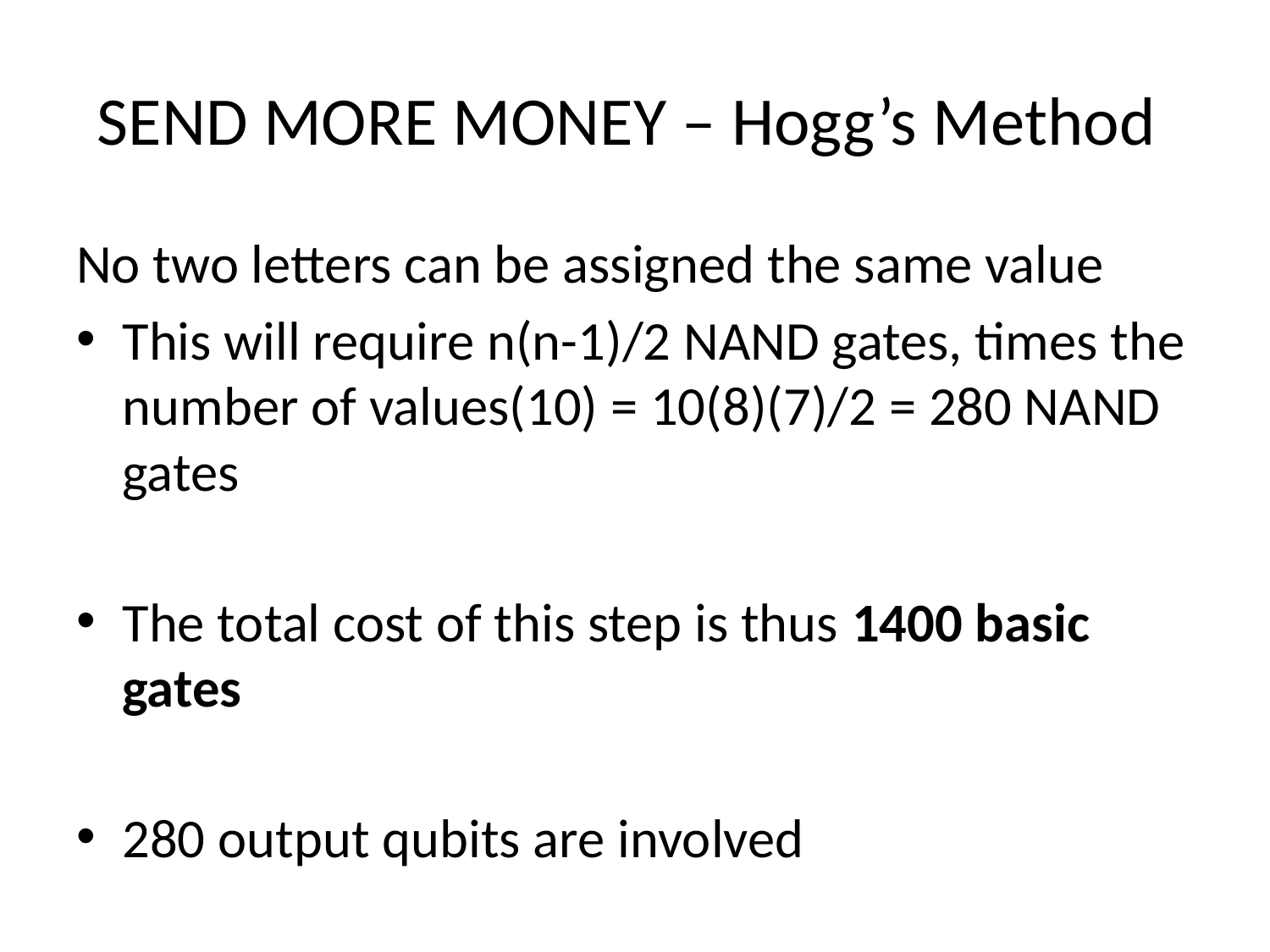

# SEND MORE MONEY – Hogg’s Method
No two letters can be assigned the same value
This will require n(n-1)/2 NAND gates, times the number of values(10) = 10(8)(7)/2 = 280 NAND gates

The total cost of this step is thus 1400 basic gates

280 output qubits are involved